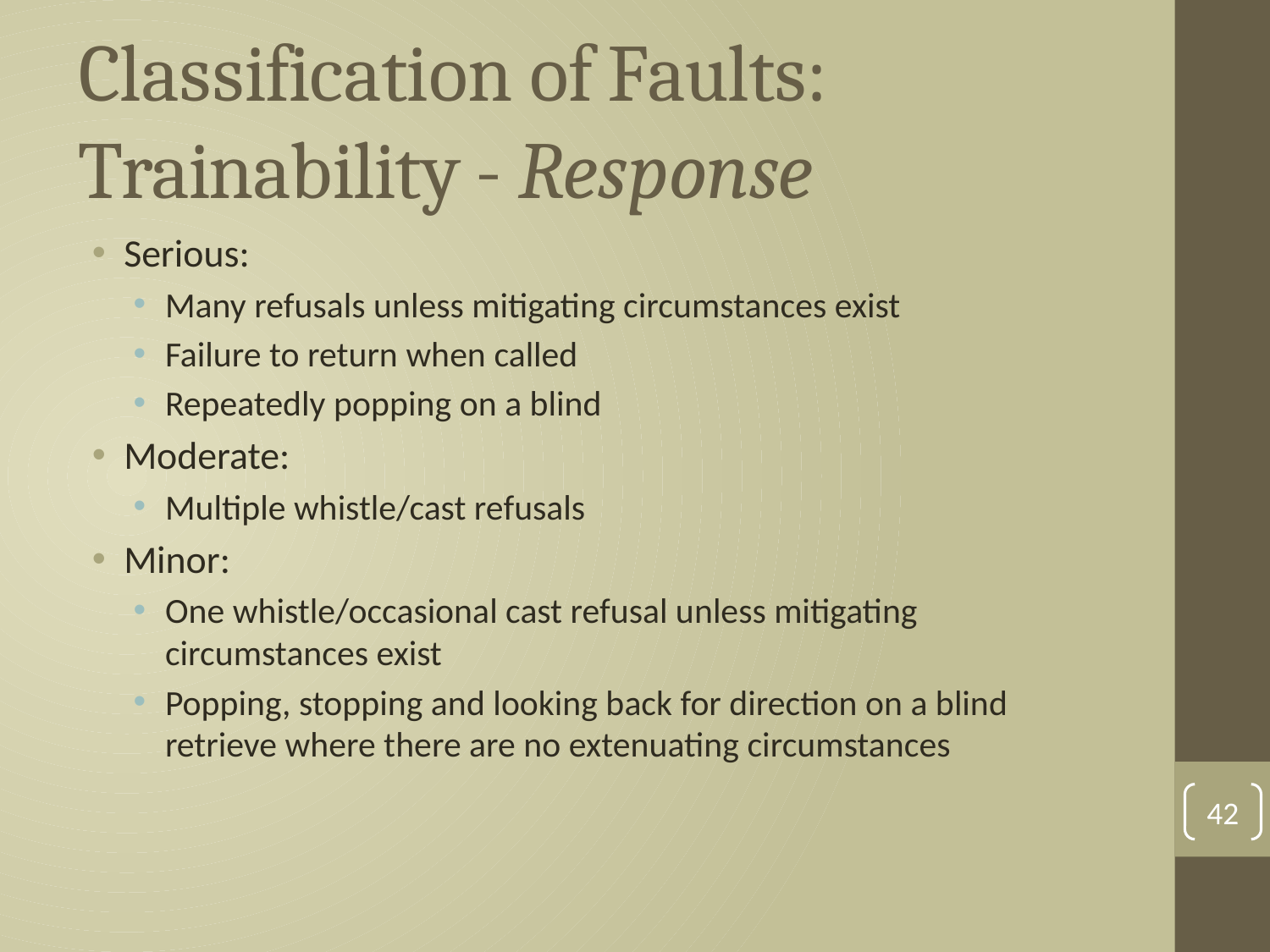

# Classification of Faults: Trainability - Response
Serious:
Many refusals unless mitigating circumstances exist
Failure to return when called
Repeatedly popping on a blind
Moderate:
Multiple whistle/cast refusals
Minor:
One whistle/occasional cast refusal unless mitigating circumstances exist
Popping, stopping and looking back for direction on a blind retrieve where there are no extenuating circumstances
42